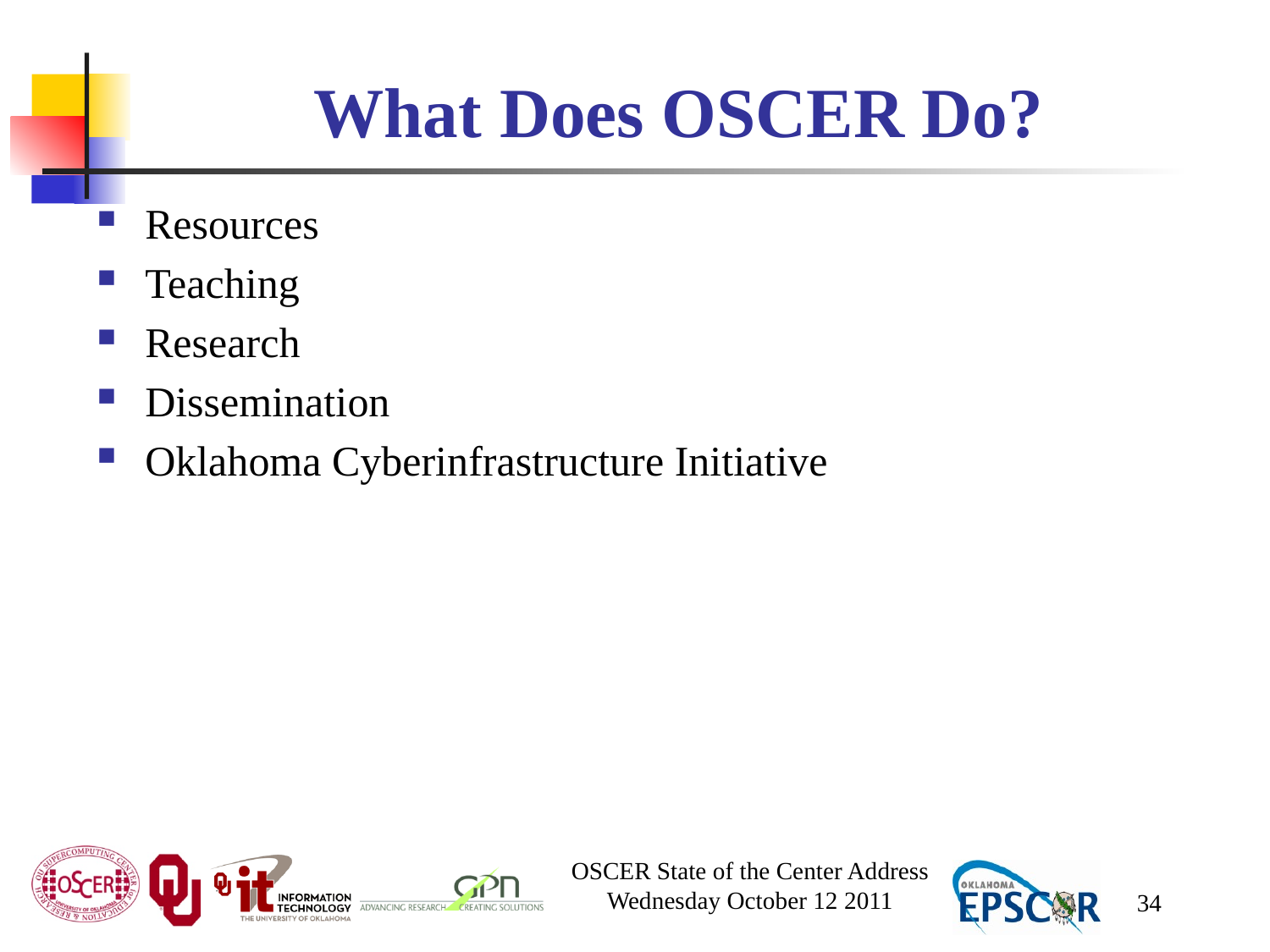

# What Does OSCER Do?
Resources
Teaching
Research
Dissemination
Oklahoma Cyberinfrastructure Initiative

OSCER State of the Center Address
Wednesday October 12 2011
34